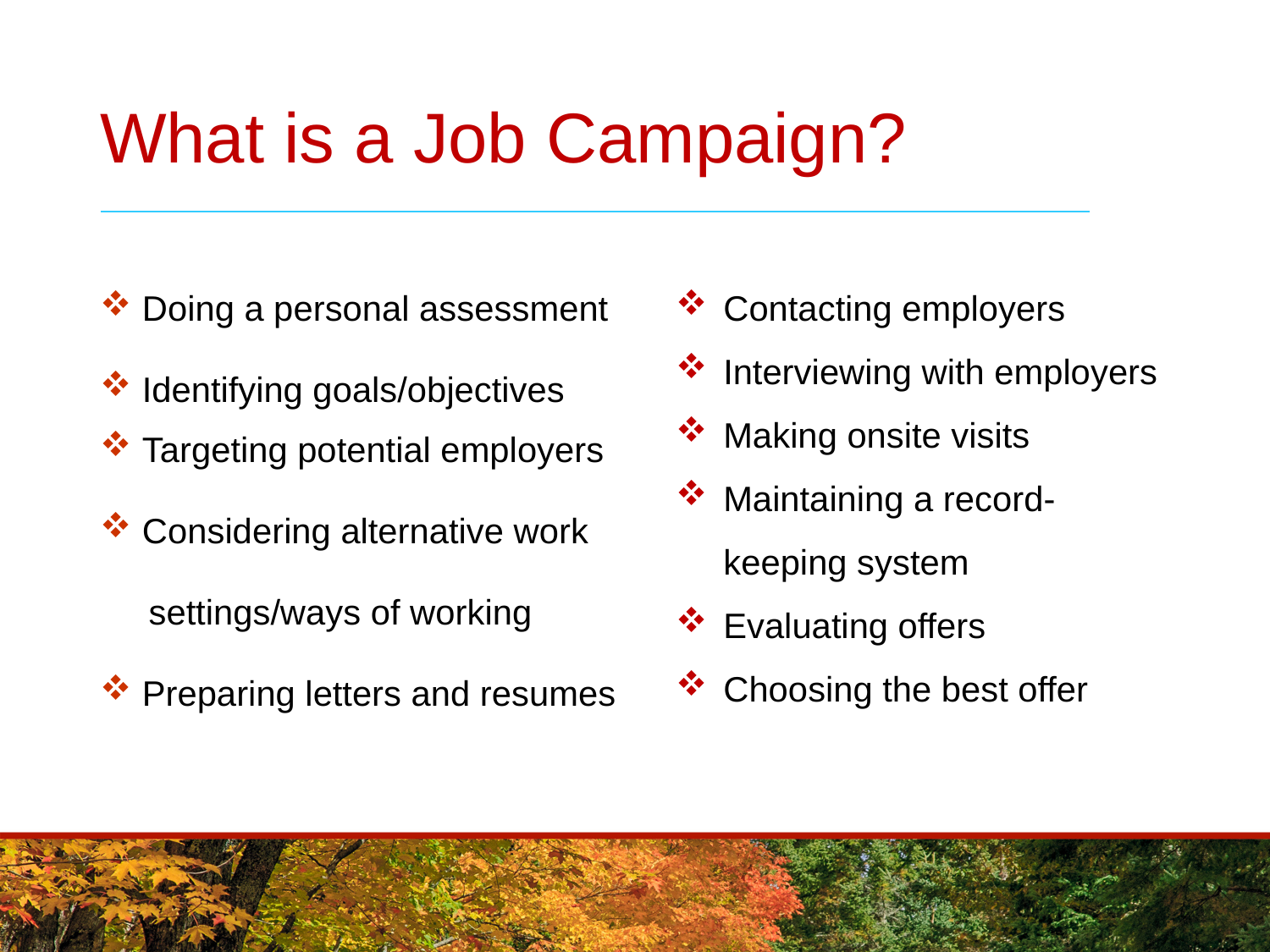

# What is a Job Campaign?
 Doing a personal assessment
 Identifying goals/objectives
 Targeting potential employers
 Considering alternative work
     settings/ways of working
 Preparing letters and resumes
Contacting employers
Interviewing with employers
Making onsite visits
Maintaining a record-
keeping system
Evaluating offers
Choosing the best offer